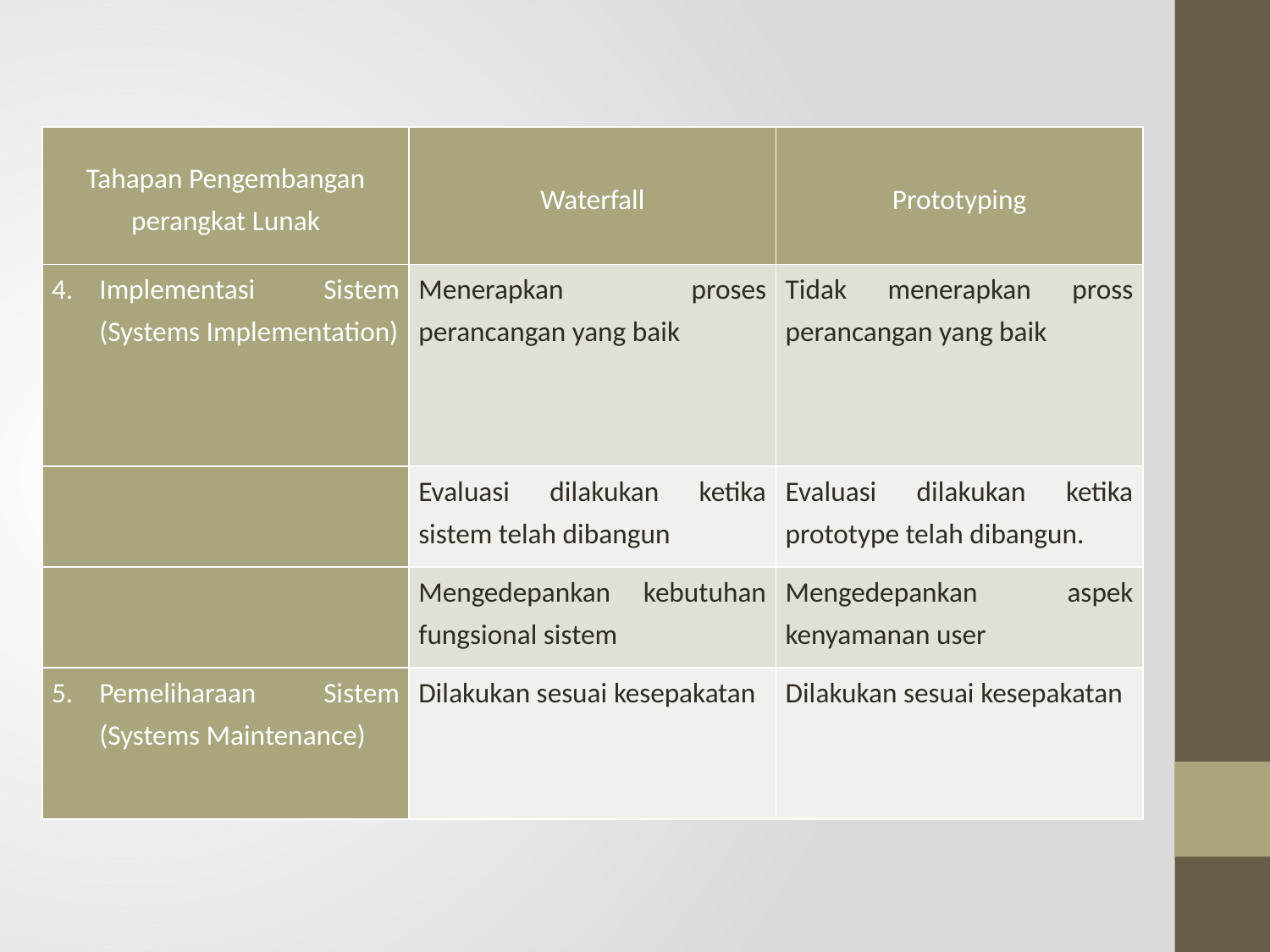

#
| Tahapan Pengembangan perangkat Lunak | Waterfall | Prototyping |
| --- | --- | --- |
| Implementasi Sistem (Systems Implementation) | Menerapkan proses perancangan yang baik | Tidak menerapkan pross perancangan yang baik |
|  | Evaluasi dilakukan ketika sistem telah dibangun | Evaluasi dilakukan ketika prototype telah dibangun. |
|  | Mengedepankan kebutuhan fungsional sistem | Mengedepankan aspek kenyamanan user |
| Pemeliharaan Sistem (Systems Maintenance) | Dilakukan sesuai kesepakatan | Dilakukan sesuai kesepakatan |